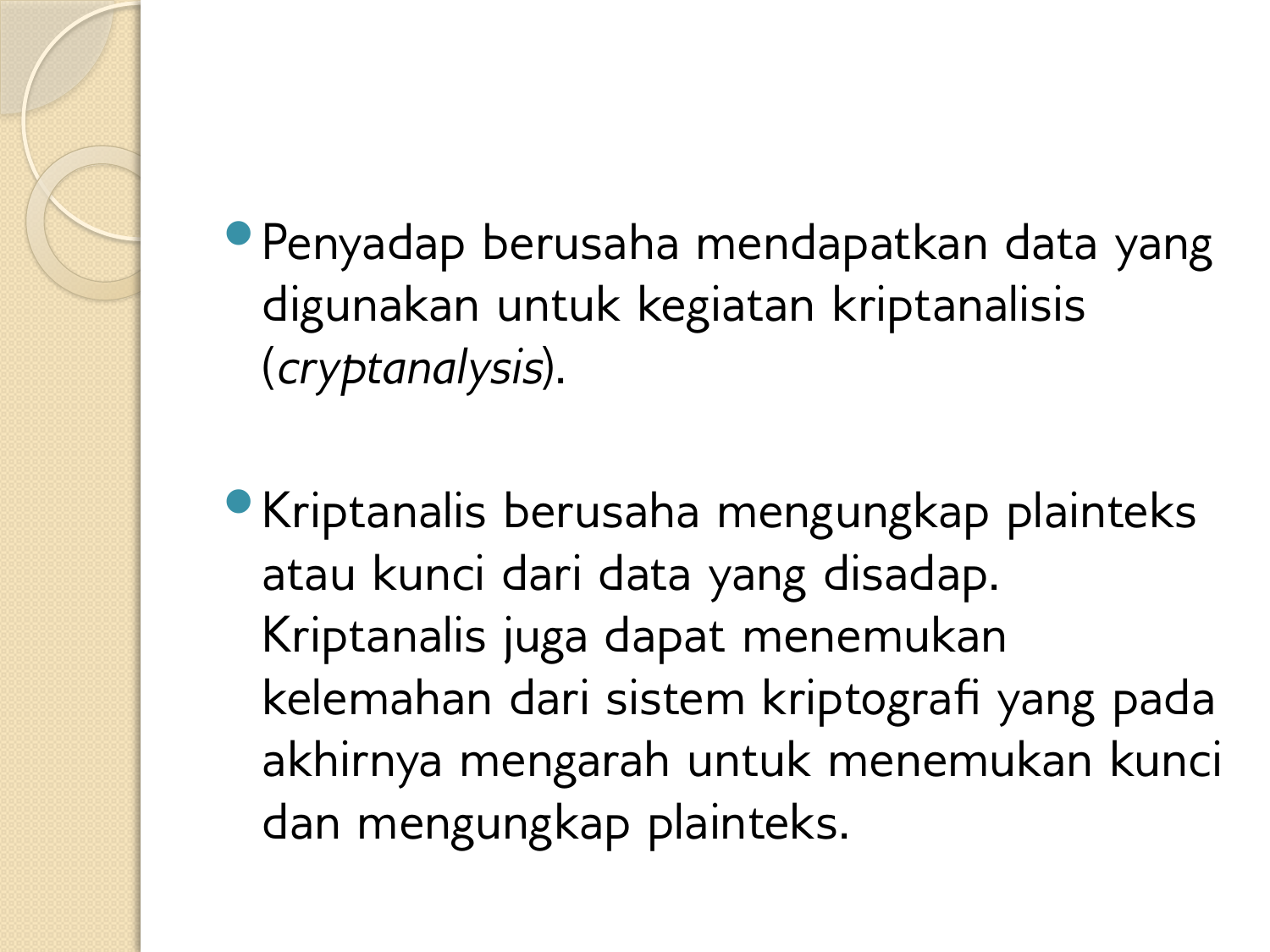

Penyadap berusaha mendapatkan data yang digunakan untuk kegiatan kriptanalisis (cryptanalysis).

Kriptanalis berusaha mengungkap plainteks atau kunci dari data yang disadap. Kriptanalis juga dapat menemukan kelemahan dari sistem kriptografi yang pada akhirnya mengarah untuk menemukan kunci dan mengungkap plainteks.